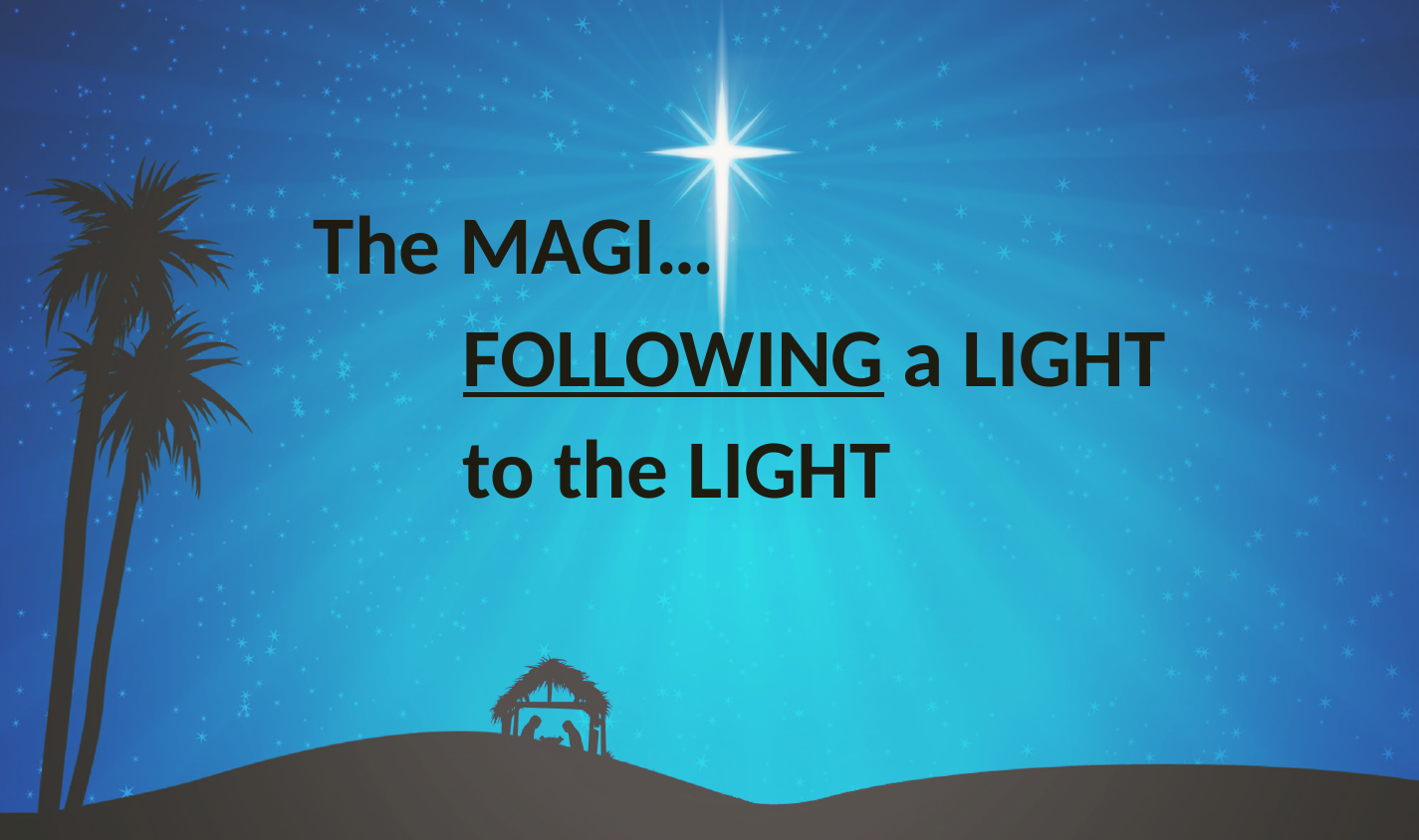

The MAGI…
			FOLLOWING a LIGHT
			to the LIGHT